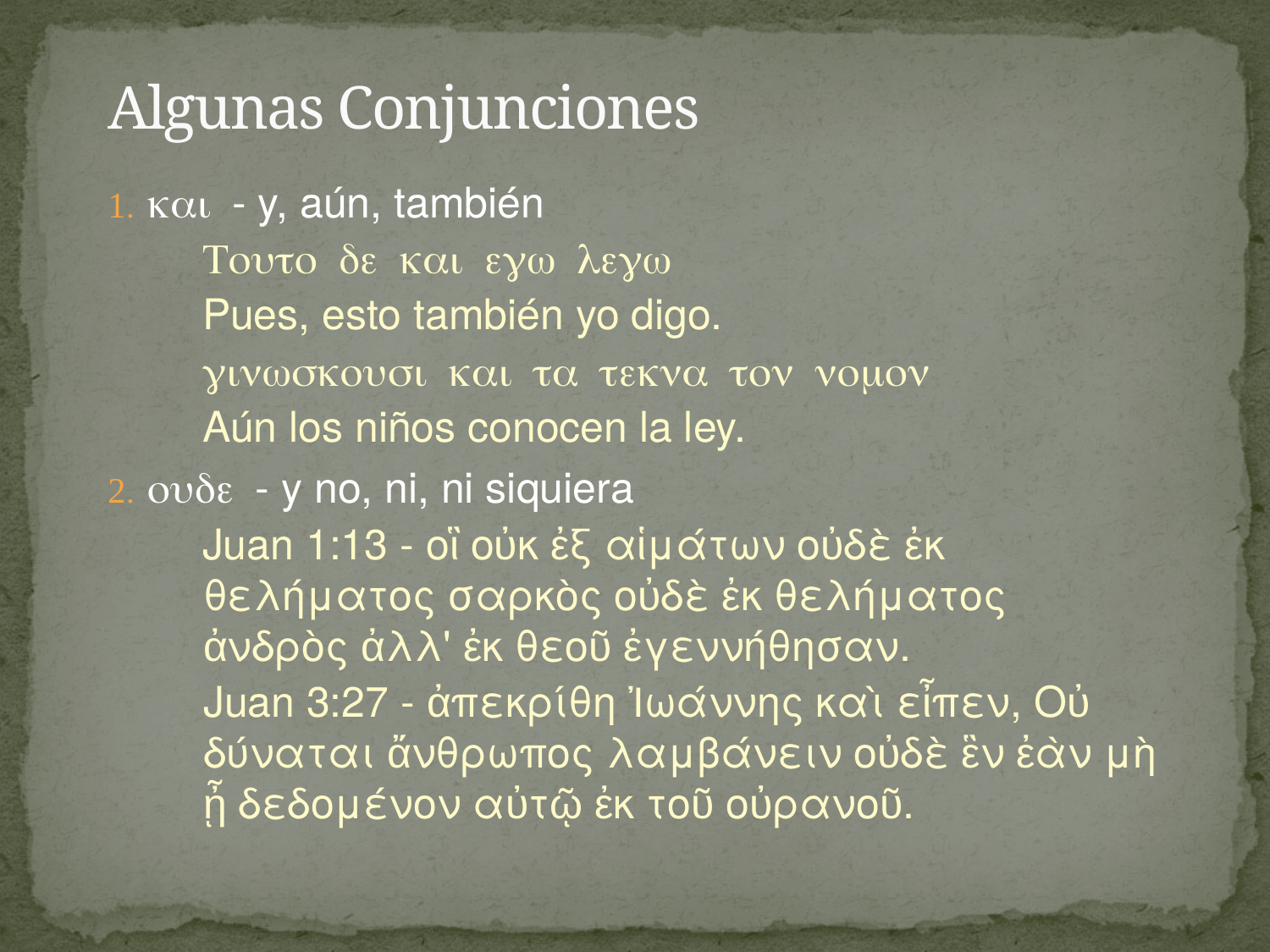

# Algunas Conjunciones
και - y, aún, también
Τουτο δε και εγω λεγω
Pues, esto también yo digo.
γινωσκουσι και τα τεκνα τον νομον
Aún los niños conocen la ley.
ουδε - y no, ni, ni siquiera
Juan 1:13 - οἳ οὐκ ἐξ αἱμάτων οὐδὲ ἐκ θελήματος σαρκὸς οὐδὲ ἐκ θελήματος ἀνδρὸς ἀλλ' ἐκ θεοῦ ἐγεννήθησαν.
	Juan 3:27 - ἀπεκρίθη Ἰωάννης καὶ εἶπεν, Οὐ δύναται ἄνθρωπος λαμβάνειν οὐδὲ ἓν ἐὰν μὴ ᾖ δεδομένον αὐτῷ ἐκ τοῦ οὐρανοῦ.